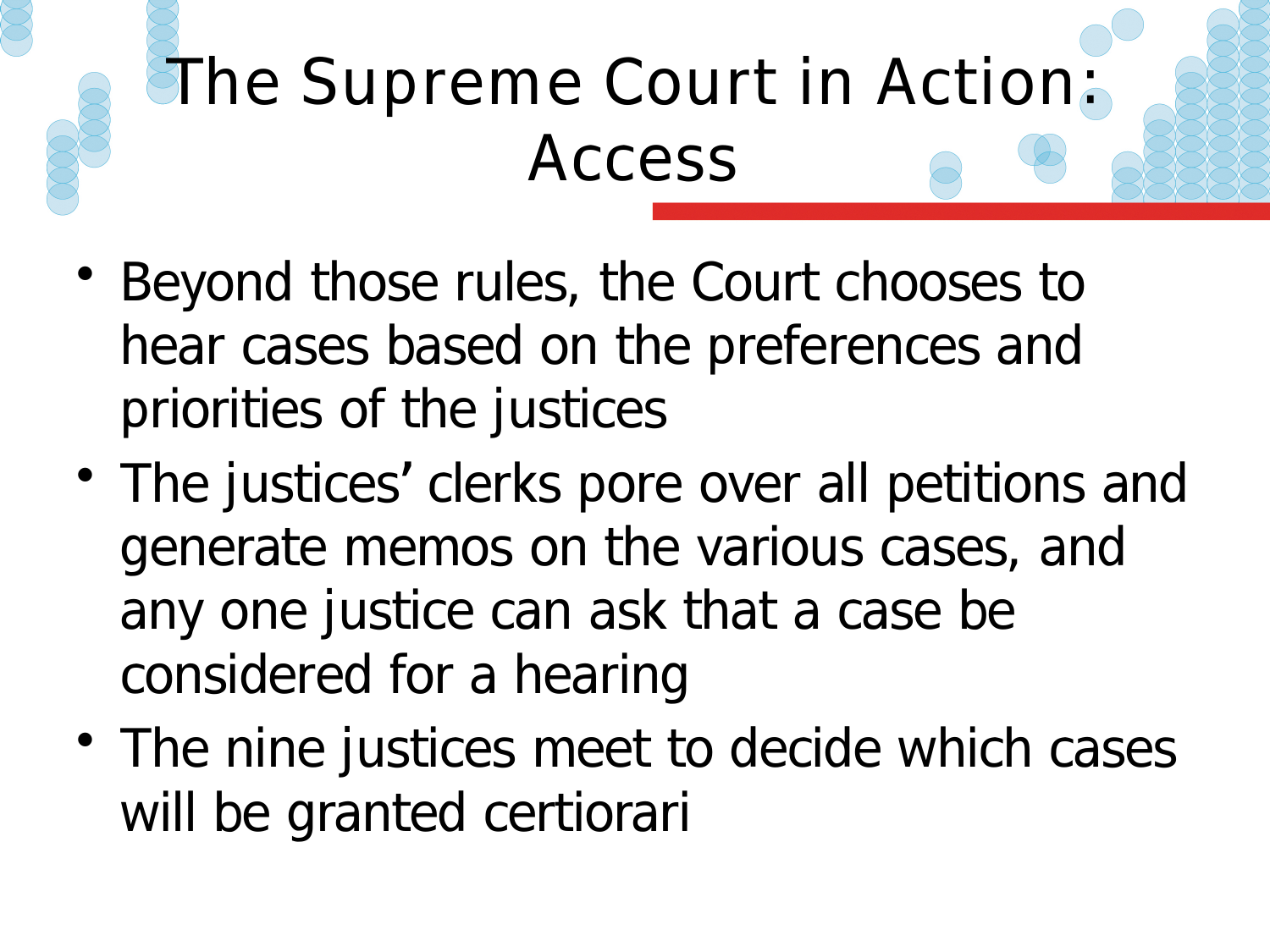

# The Supreme Court in Action: Access
Beyond those rules, the Court chooses to hear cases based on the preferences and priorities of the justices
The justices’ clerks pore over all petitions and generate memos on the various cases, and any one justice can ask that a case be considered for a hearing
The nine justices meet to decide which cases will be granted certiorari